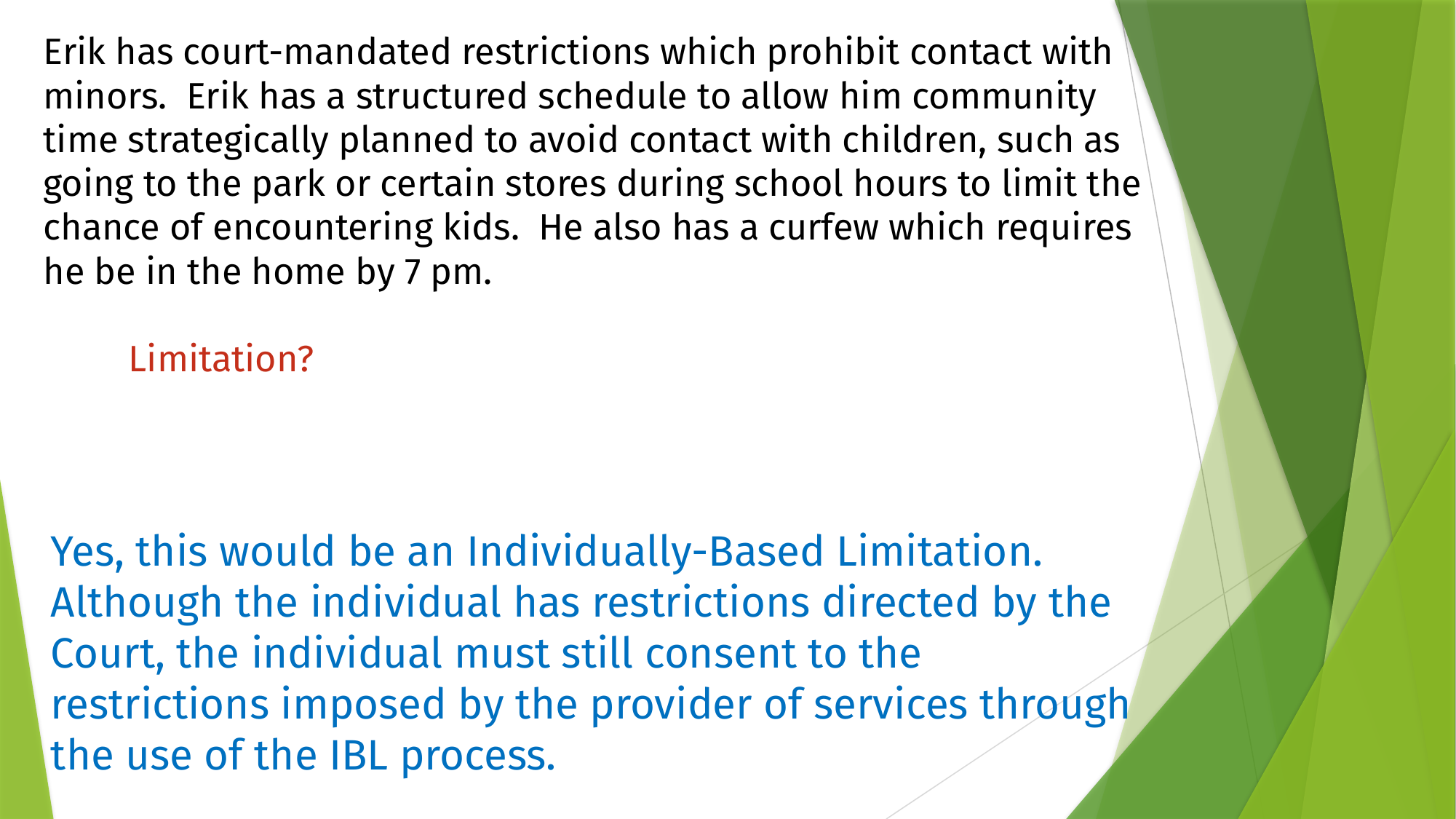

# Erik has court-mandated restrictions which prohibit contact with minors.  Erik has a structured schedule to allow him community time strategically planned to avoid contact with children, such as going to the park or certain stores during school hours to limit the chance of encountering kids.  He also has a curfew which requires he be in the home by 7 pm. Limitation?
Yes, this would be an Individually-Based Limitation.  Although the individual has restrictions directed by the Court, the individual must still consent to the restrictions imposed by the provider of services through the use of the IBL process.